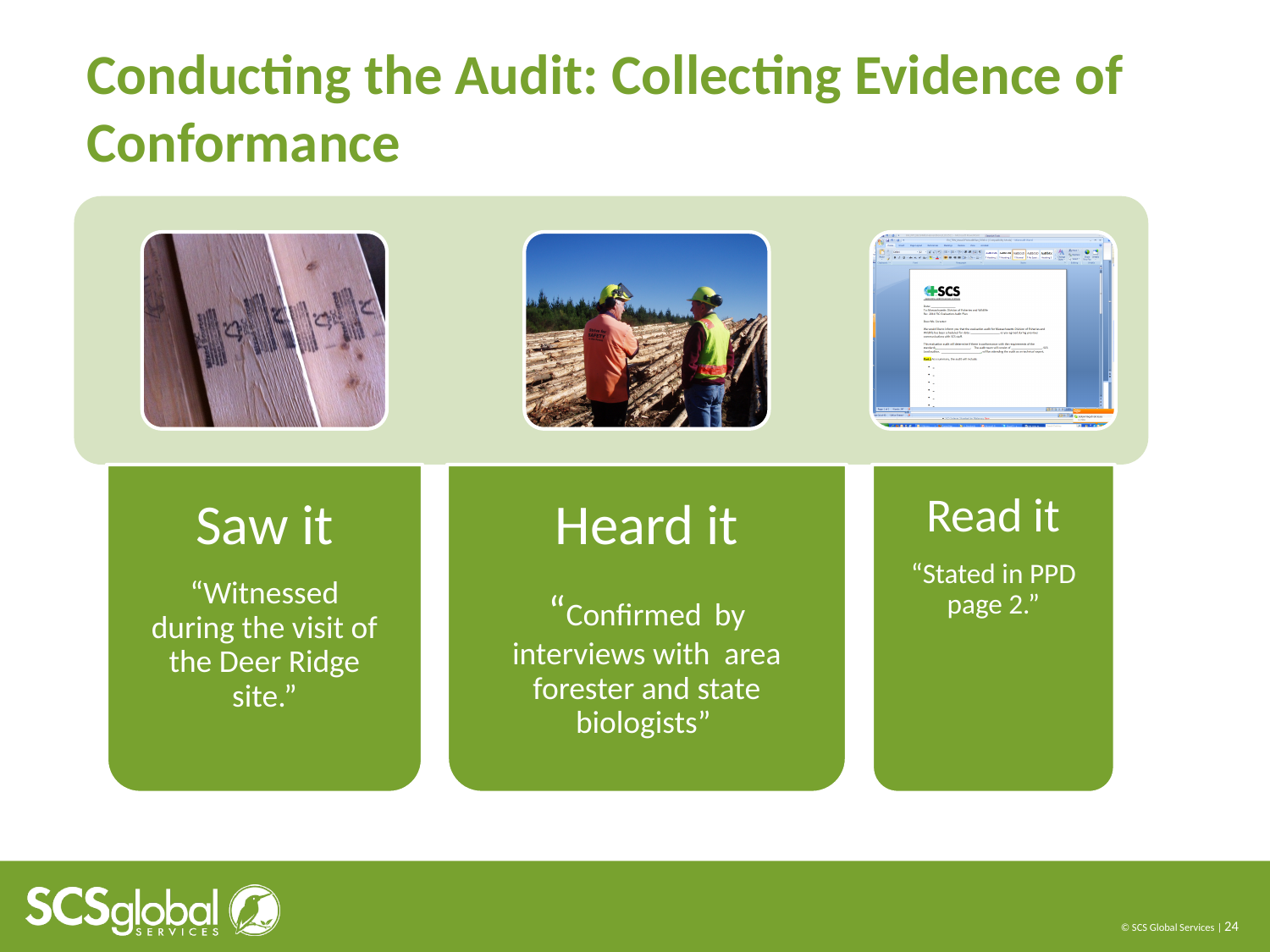

Conducting the Audit: Collecting Evidence of Conformance
Saw it
“Witnessed during the visit of the Deer Ridge site.”

Heard it
“Confirmed by interviews with  area forester and state biologists”
Read it
“Stated in PPD page 2.”